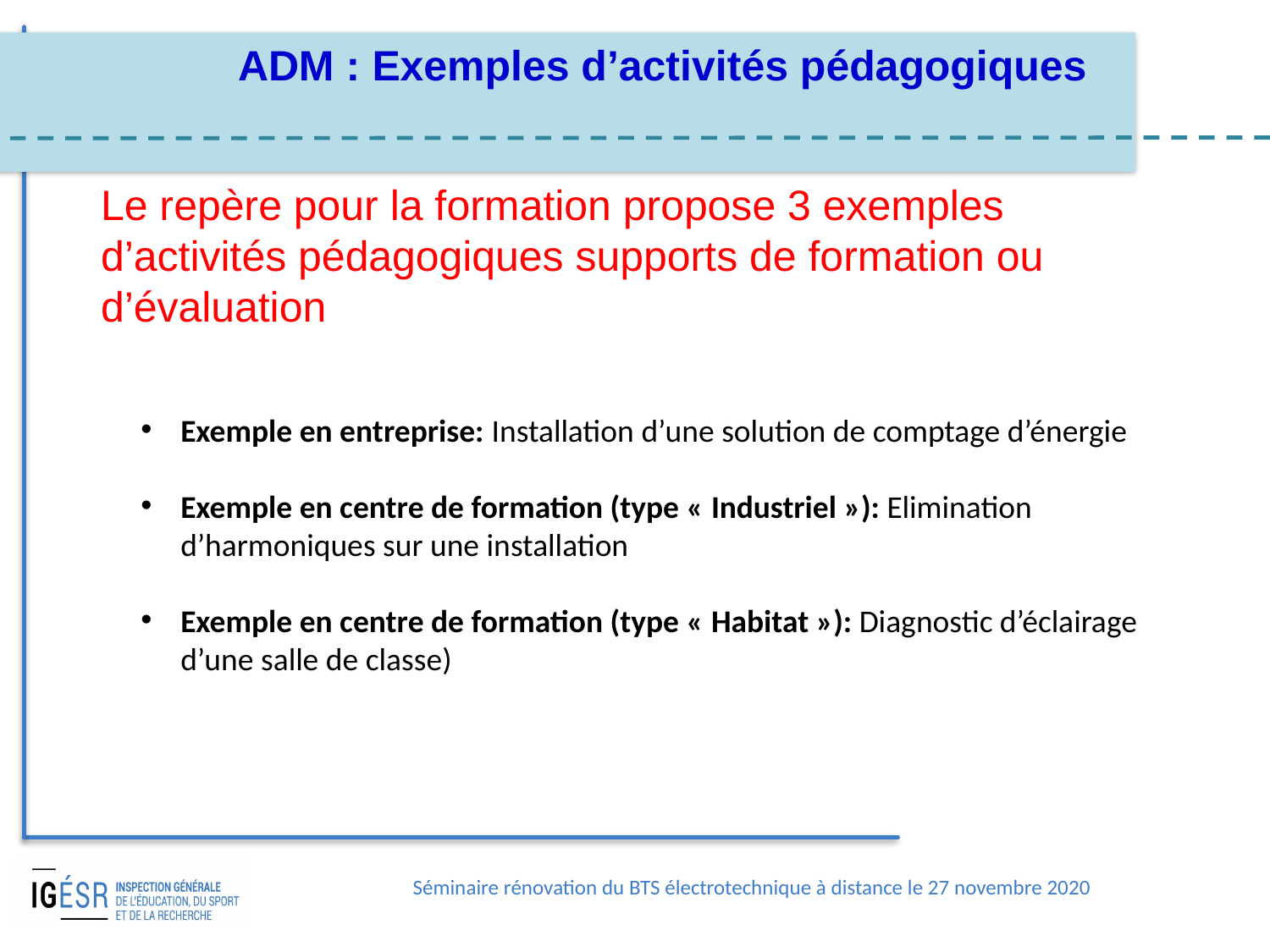

# ADM : Exemples d’activités pédagogiques
Le repère pour la formation propose 3 exemples d’activités pédagogiques supports de formation ou d’évaluation
Exemple en entreprise: Installation d’une solution de comptage d’énergie

Exemple en centre de formation (type « Industriel »): Elimination d’harmoniques sur une installation

Exemple en centre de formation (type « Habitat »): Diagnostic d’éclairage d’une salle de classe)